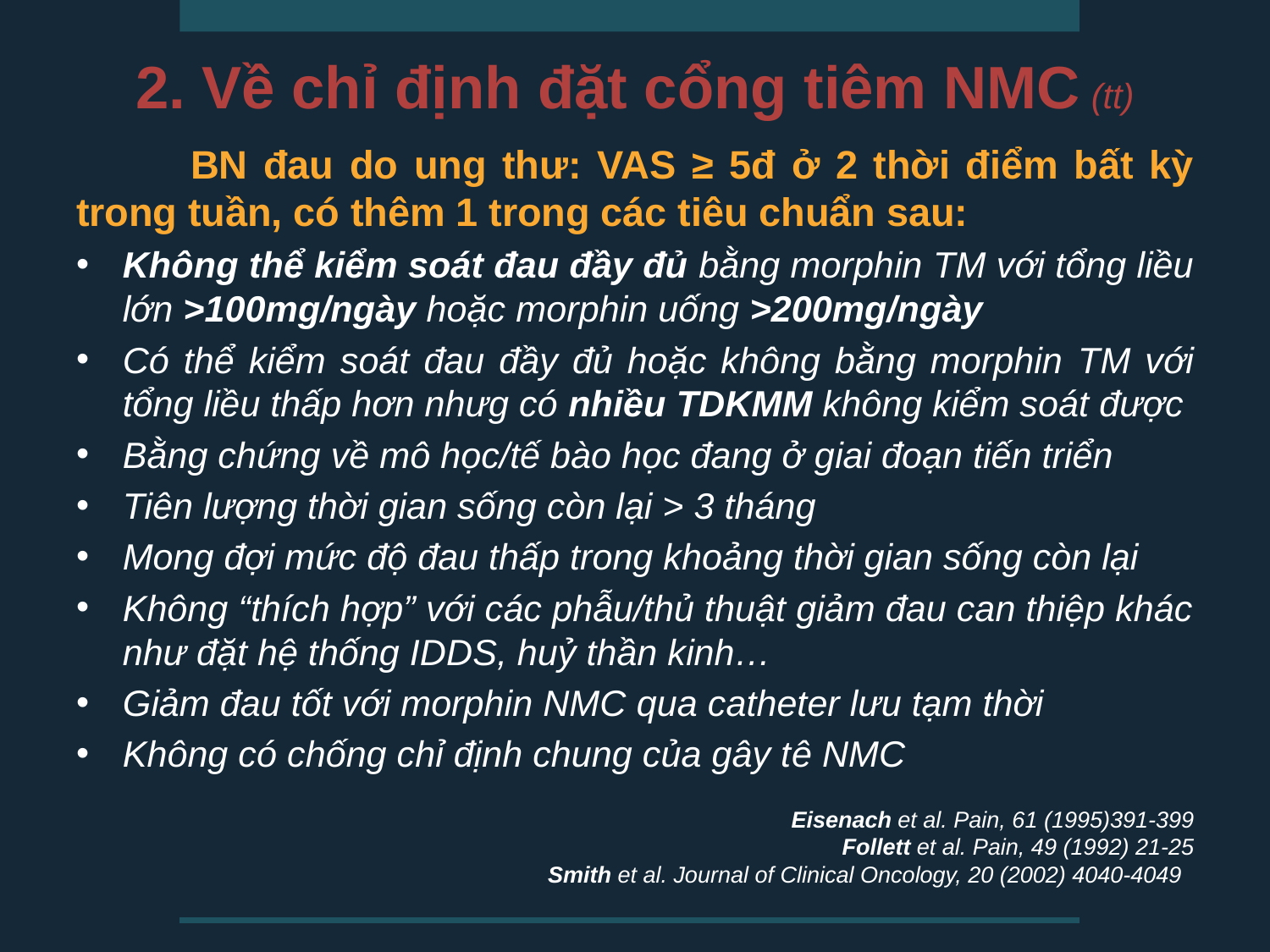

# 2. Về chỉ định đặt cổng tiêm NMC (tt)
	BN đau do ung thư: VAS ≥ 5đ ở 2 thời điểm bất kỳ trong tuần, có thêm 1 trong các tiêu chuẩn sau:
Không thể kiểm soát đau đầy đủ bằng morphin TM với tổng liều lớn >100mg/ngày hoặc morphin uống >200mg/ngày
Có thể kiểm soát đau đầy đủ hoặc không bằng morphin TM với tổng liều thấp hơn nhưg có nhiều TDKMM không kiểm soát được
Bằng chứng về mô học/tế bào học đang ở giai đoạn tiến triển
Tiên lượng thời gian sống còn lại > 3 tháng
Mong đợi mức độ đau thấp trong khoảng thời gian sống còn lại
Không “thích hợp” với các phẫu/thủ thuật giảm đau can thiệp khác như đặt hệ thống IDDS, huỷ thần kinh…
Giảm đau tốt với morphin NMC qua catheter lưu tạm thời
Không có chống chỉ định chung của gây tê NMC
Eisenach et al. Pain, 61 (1995)391-399
Follett et al. Pain, 49 (1992) 21-25
Smith et al. Journal of Clinical Oncology, 20 (2002) 4040-4049